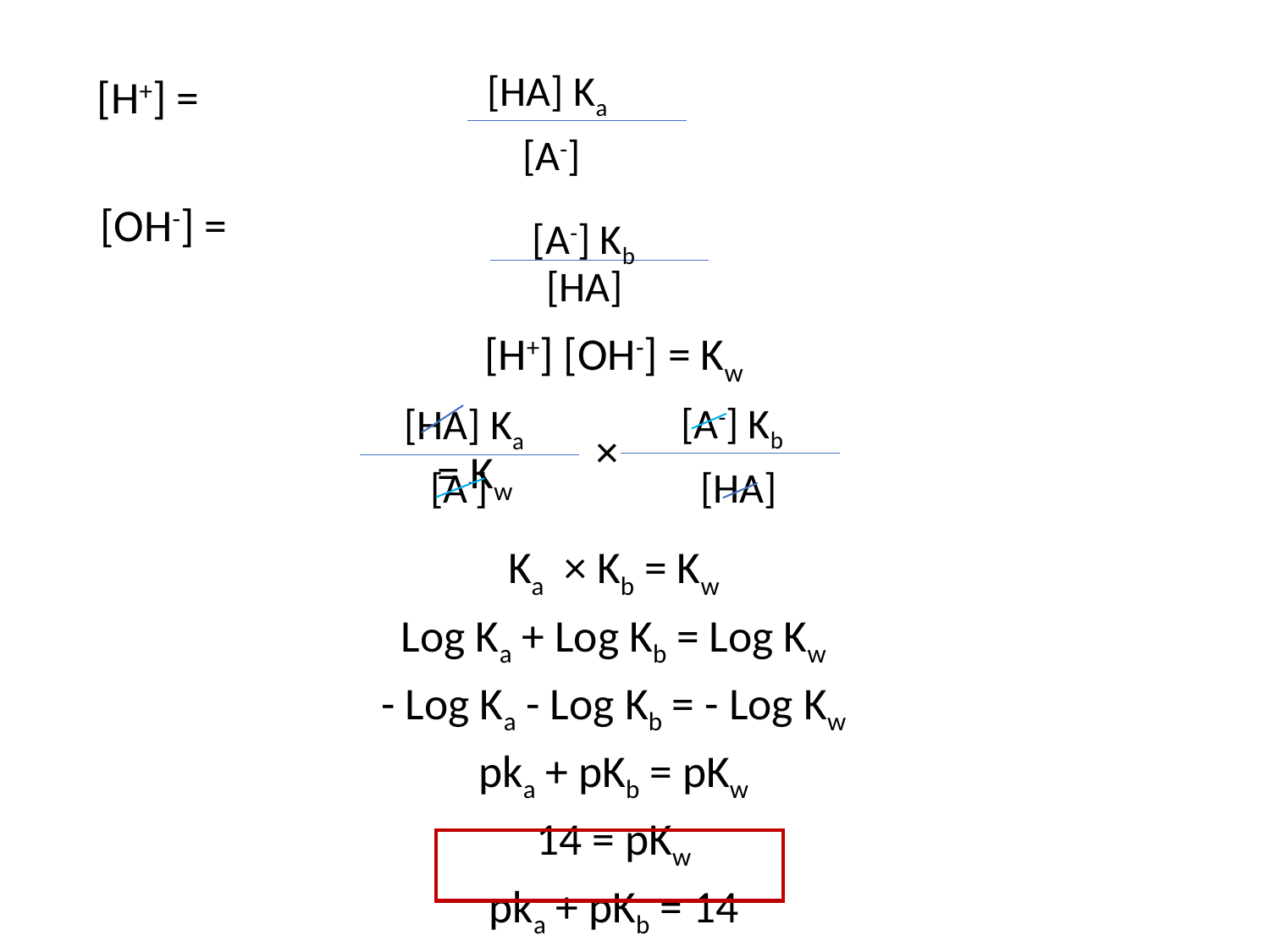

[H+] =

			  [OH-] =

[H+] [OH-] = Kw

			                           				 = Kw

Ka  × Kb = Kw
Log Ka + Log Kb = Log Kw
- Log Ka - Log Kb = - Log Kw
pka + pKb = pKw
14 = pKw
pka + pKb = 14

[HA] Ka
[A-]
[A-] Kb
[HA]
[A-] Kb
[HA] Ka
×
[A-]
[HA]